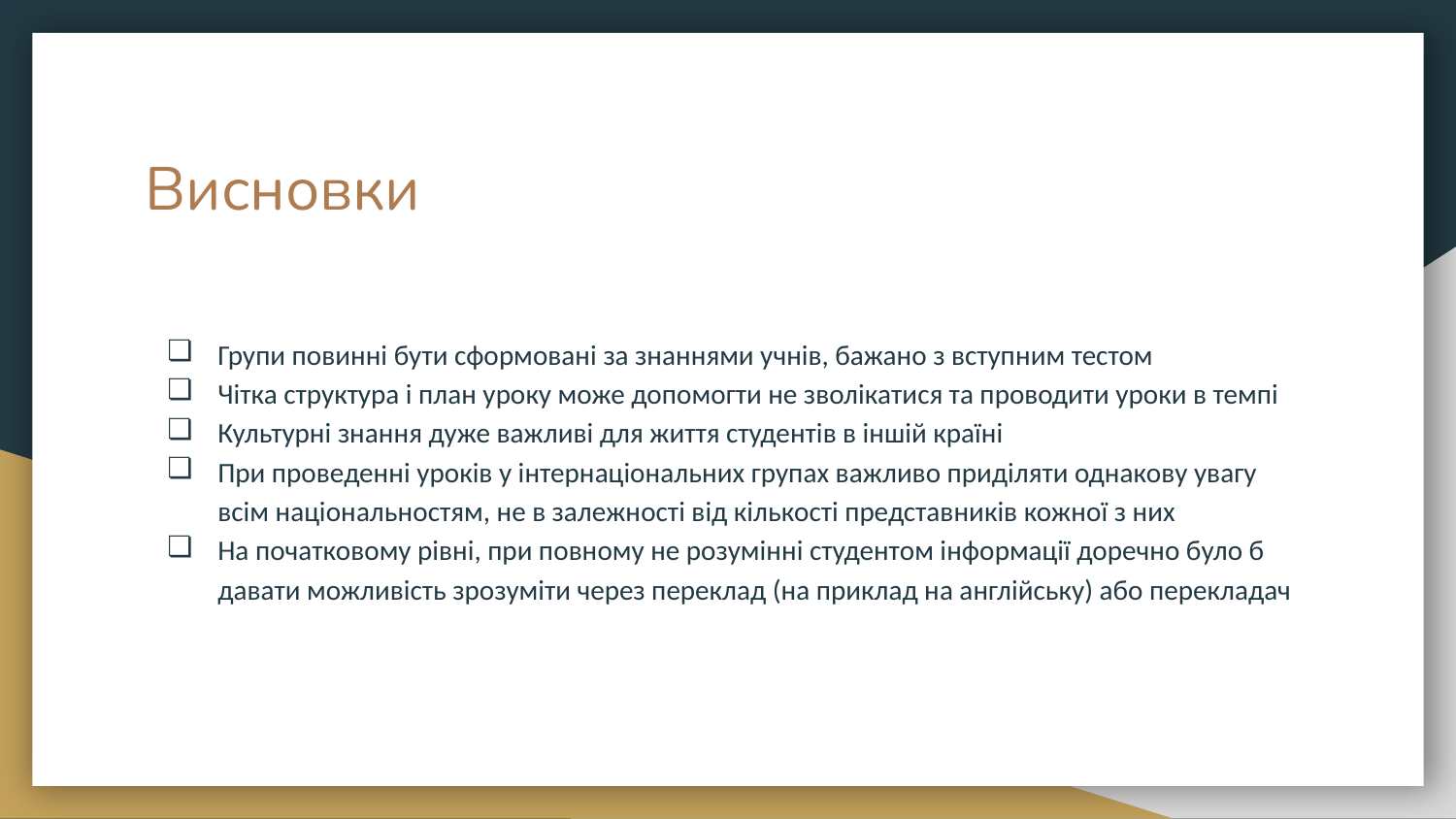

# Висновки
Групи повинні бути сформовані за знаннями учнів, бажано з вступним тестом
Чітка структура і план уроку може допомогти не зволікатися та проводити уроки в темпі
Культурні знання дуже важливі для життя студентів в іншій країні
При проведенні уроків у інтернаціональних групах важливо приділяти однакову увагу всім національностям, не в залежності від кількості представників кожної з них
На початковому рівні, при повному не розумінні студентом інформації доречно було б давати можливість зрозуміти через переклад (на приклад на англійську) або перекладач